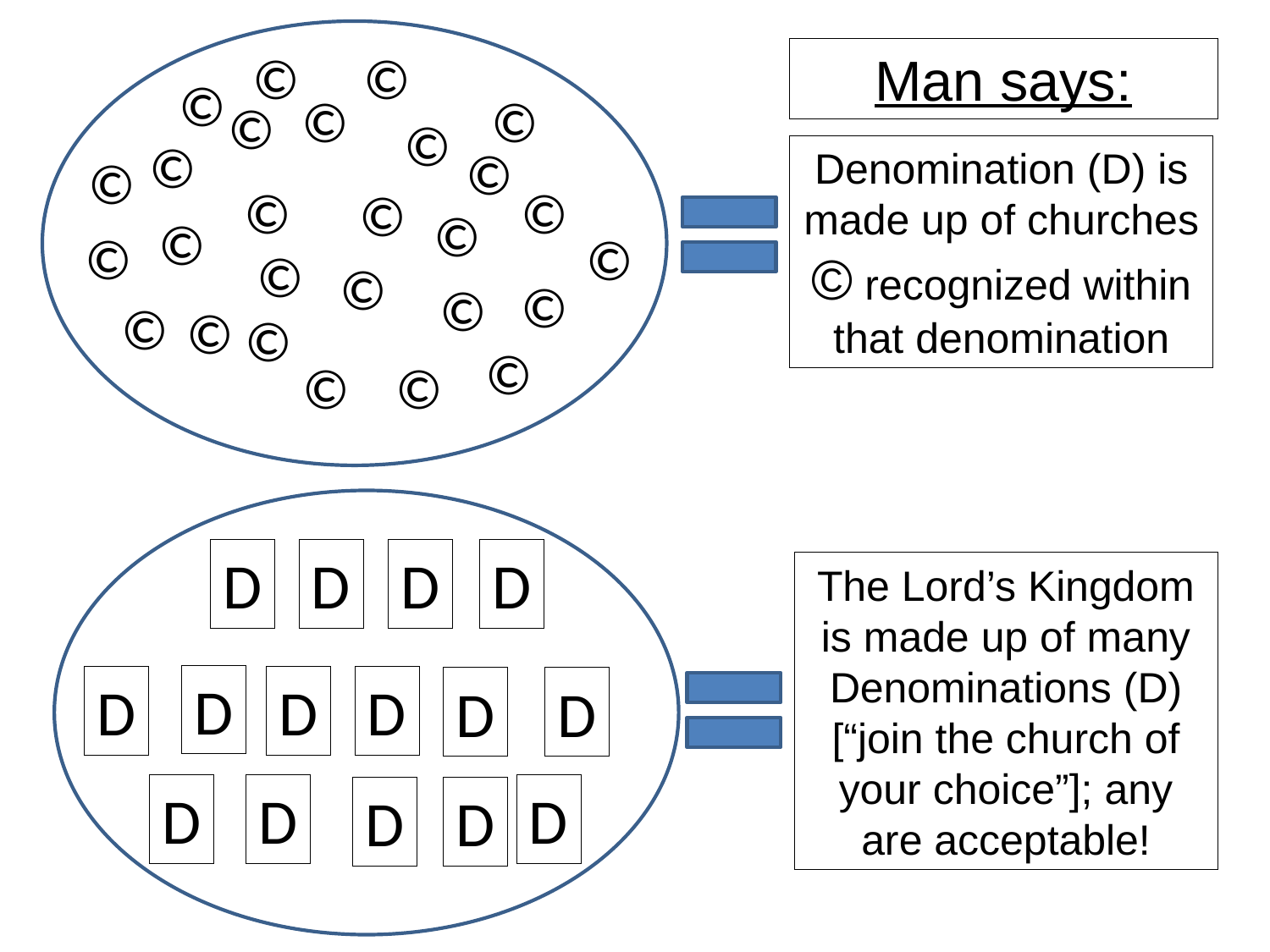

©
©
Man says:
©
©
©
©
©
©
©
Denomination (D) is made up of churches © recognized within that denomination
©
©
©

©
©
©
©
©
©
©
©
©
©
©
©
©
©
©

D
D
D
D
The Lord’s Kingdom is made up of many Denominations (D) [“join the church of your choice”]; any are acceptable!

D
D
D
D
D
D
D
D
D
D
D